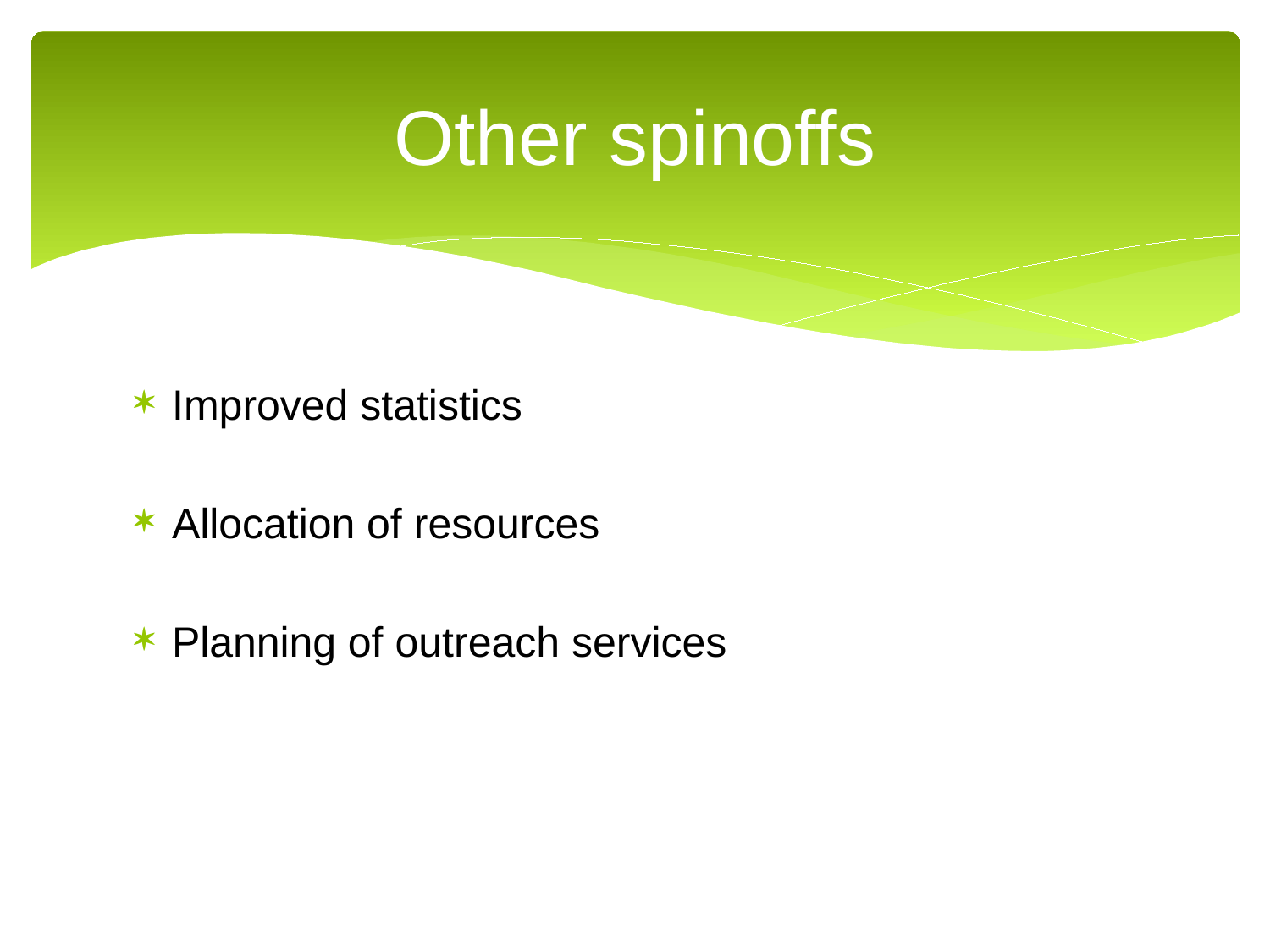

# Other spinoffs
Improved statistics

Allocation of resources

Planning of outreach services